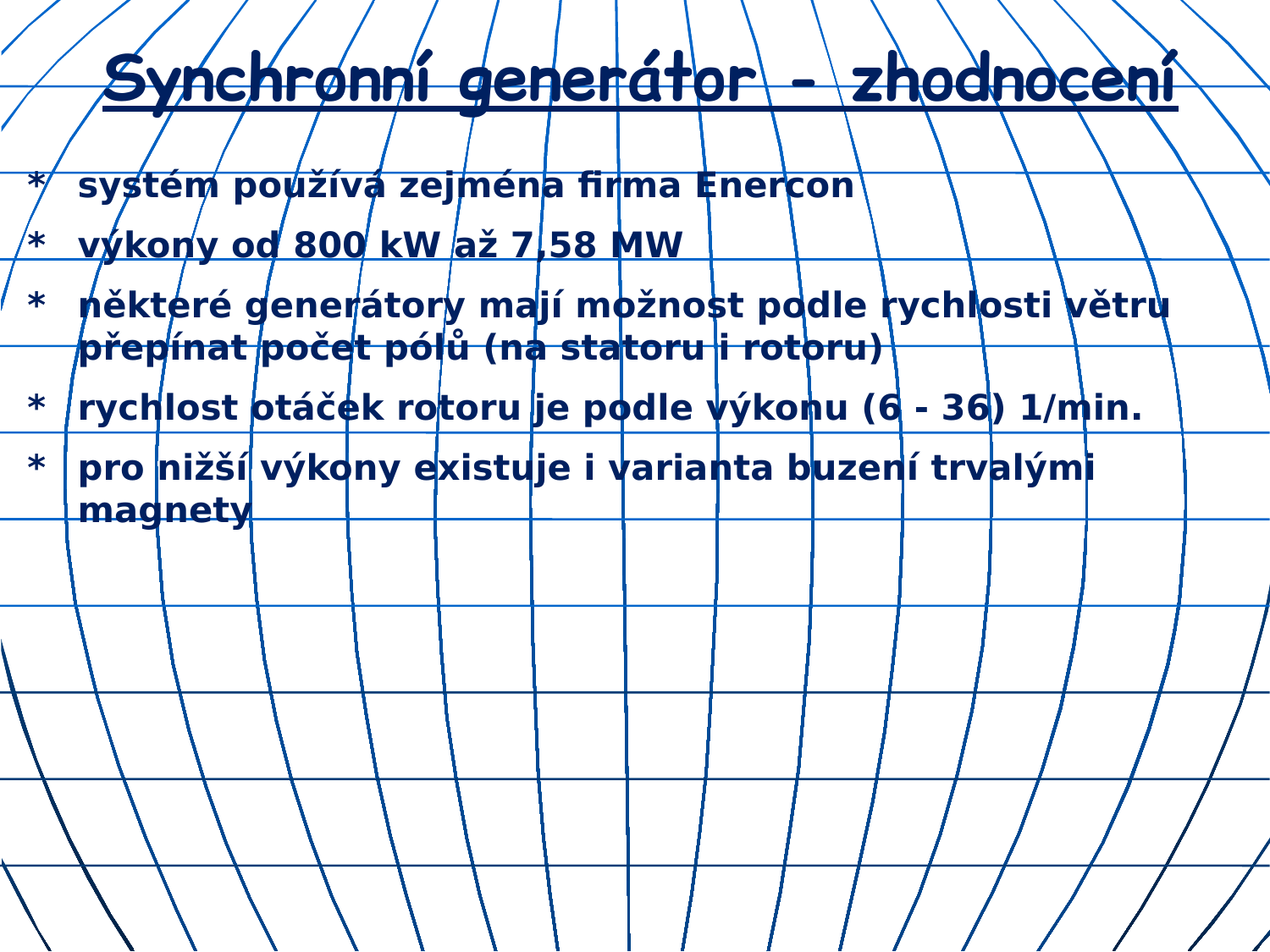

Synchronní generátor - zhodnocení
*	systém používá zejména firma Enercon
*	výkony od 800 kW až 7,58 MW
*	některé generátory mají možnost podle rychlosti větru přepínat počet pólů (na statoru i rotoru)
*	rychlost otáček rotoru je podle výkonu (6 - 36) 1/min.
*	pro nižší výkony existuje i varianta buzení trvalými magnety